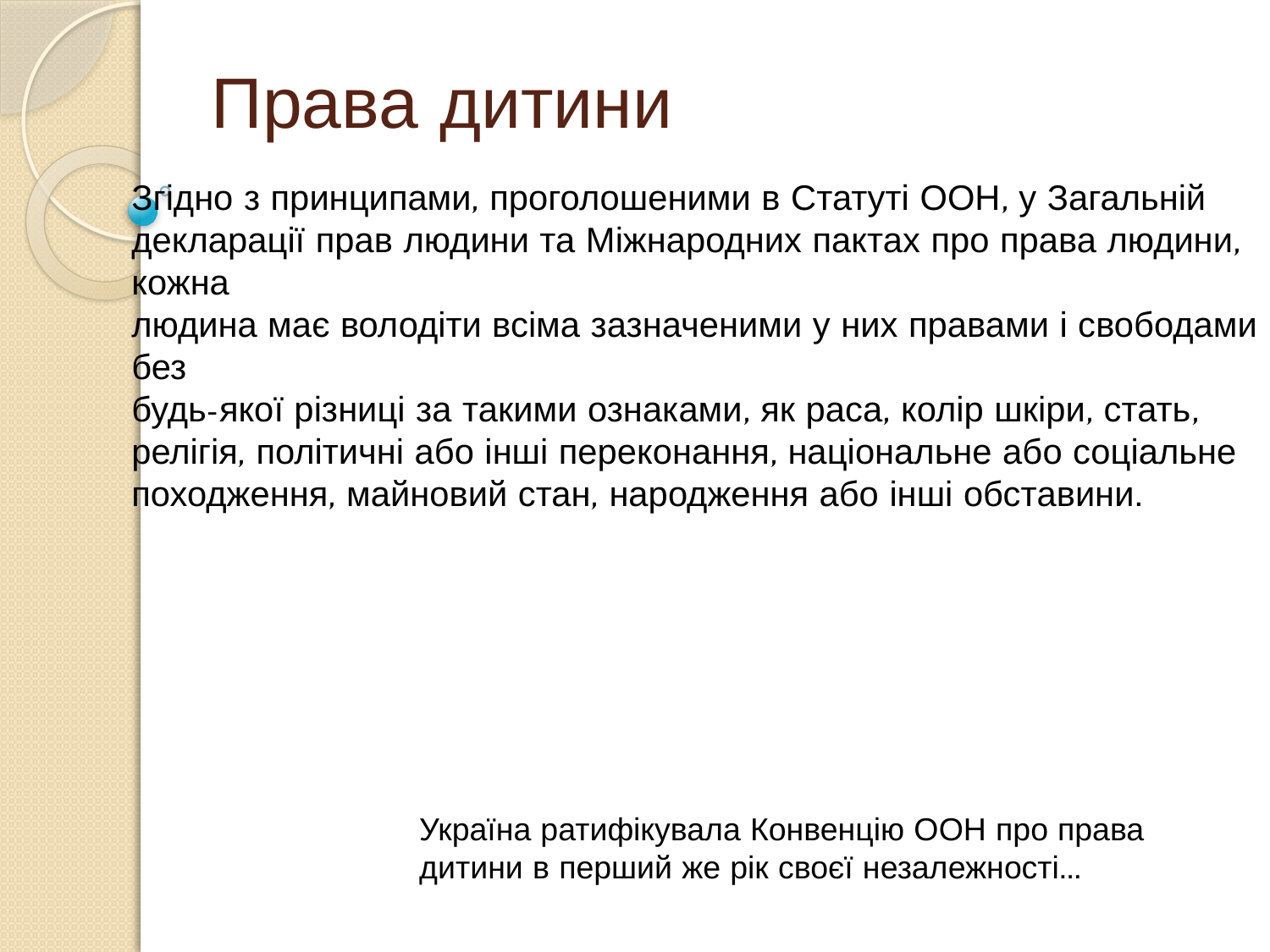

# Права дитини
Згідно з принципами, проголошеними в Статуті ООН, у Загальній
декларації прав людини та Міжнародних пактах про права людини, кожна
людина має володіти всіма зазначеними у них правами і свободами без
будь-якої різниці за такими ознаками, як раса, колір шкіри, стать,
релігія, політичні або інші переконання, національне або соціальне
походження, майновий стан, народження або інші обставини.

Україна ратифікувала Конвенцію ООН про права дитини в перший же рік своєї незалежності…